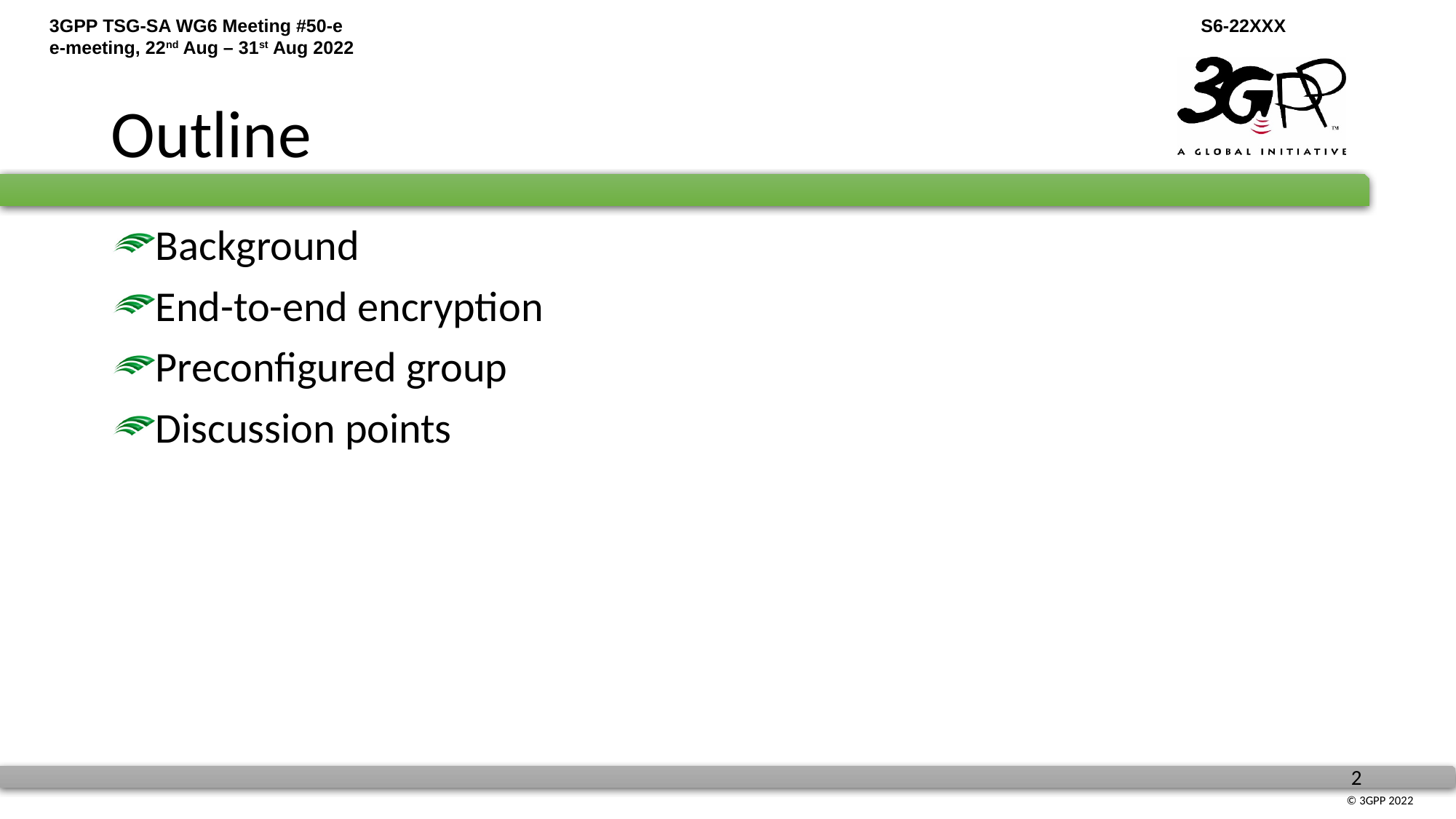

# Outline
Background
End-to-end encryption
Preconfigured group
Discussion points